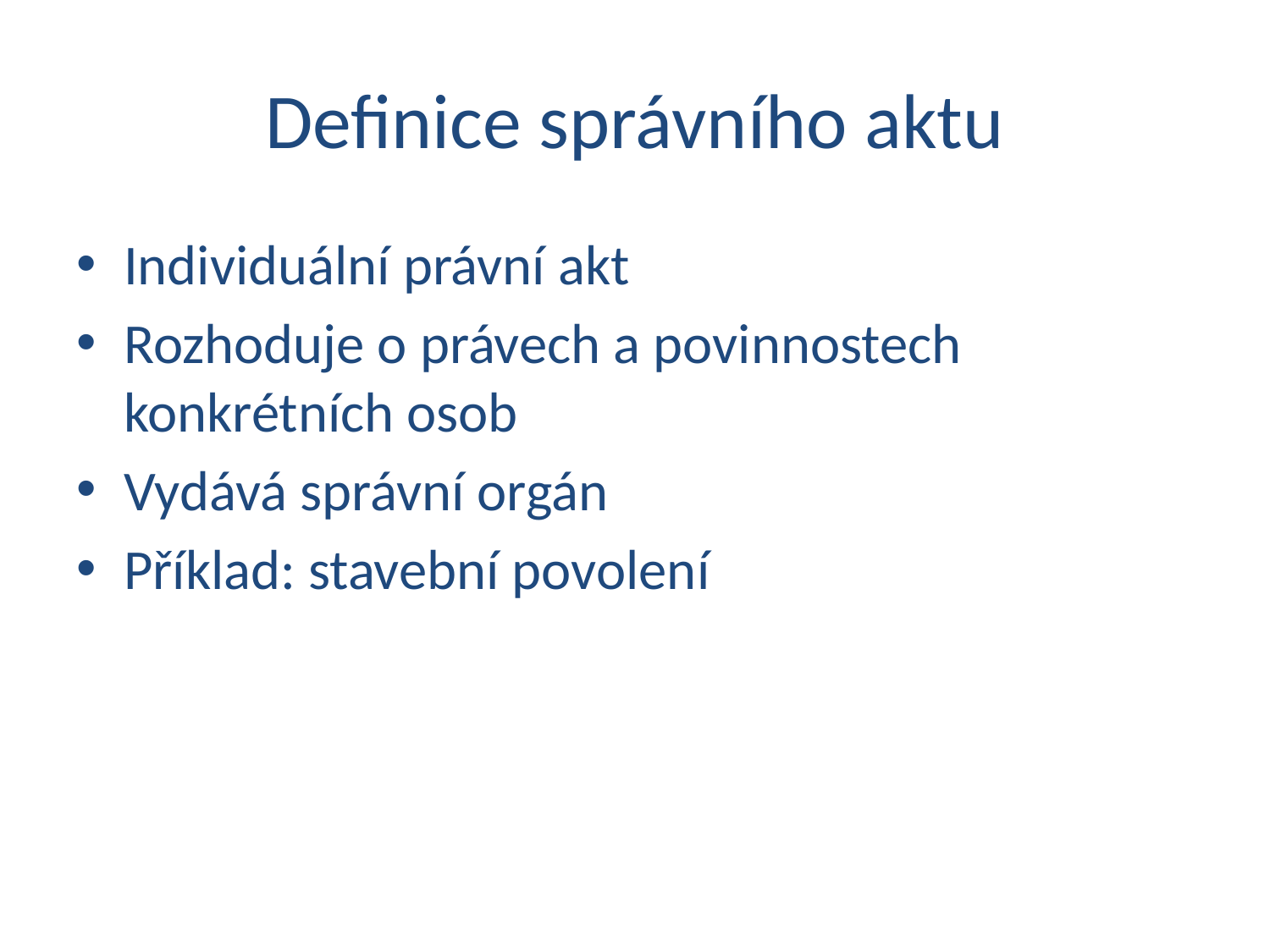

# Definice správního aktu
Individuální právní akt
Rozhoduje o právech a povinnostech konkrétních osob
Vydává správní orgán
Příklad: stavební povolení